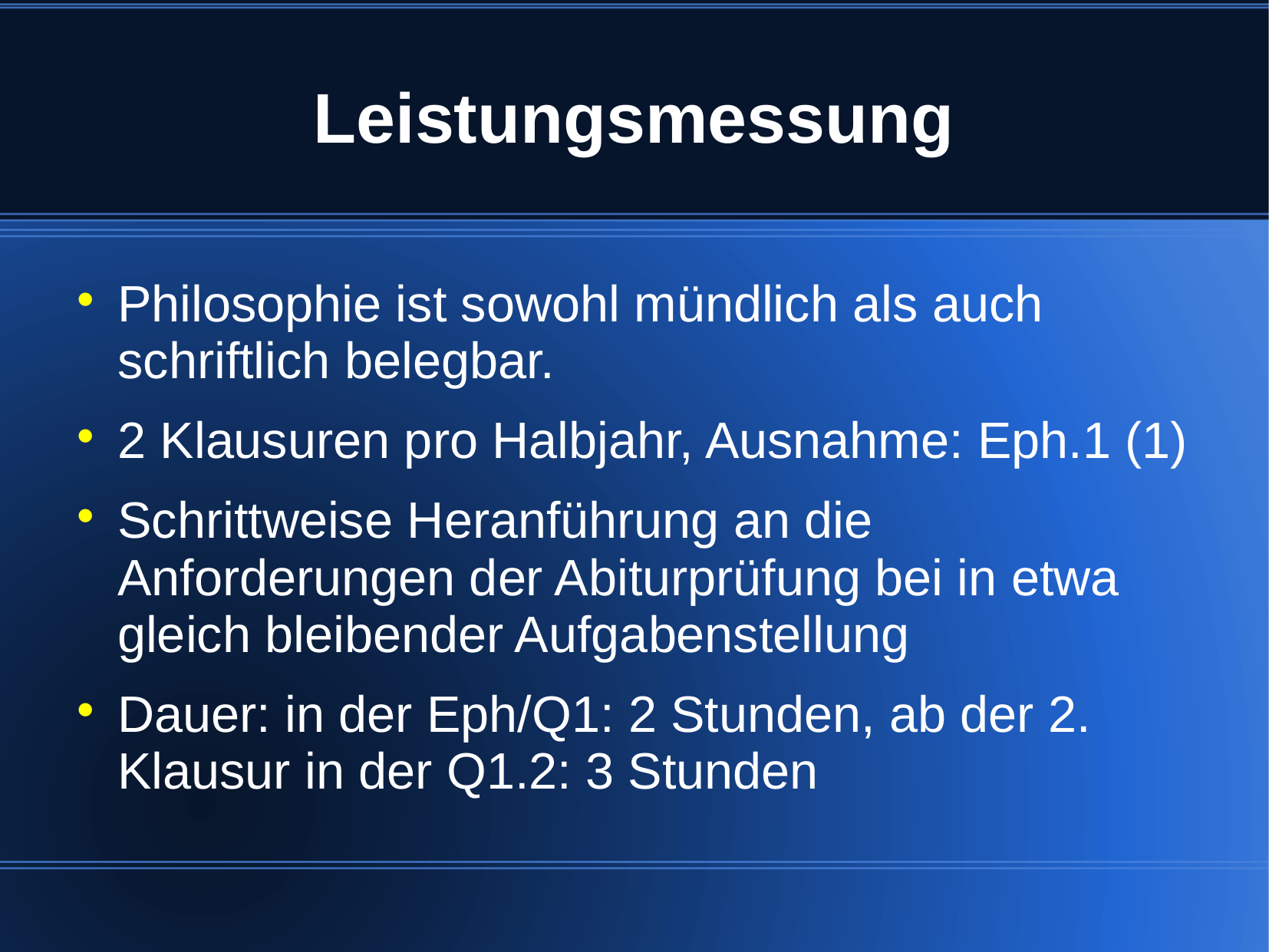

# Leistungsmessung
Philosophie ist sowohl mündlich als auch schriftlich belegbar.
2 Klausuren pro Halbjahr, Ausnahme: Eph.1 (1)
Schrittweise Heranführung an die Anforderungen der Abiturprüfung bei in etwa gleich bleibender Aufgabenstellung
Dauer: in der Eph/Q1: 2 Stunden, ab der 2. Klausur in der Q1.2: 3 Stunden